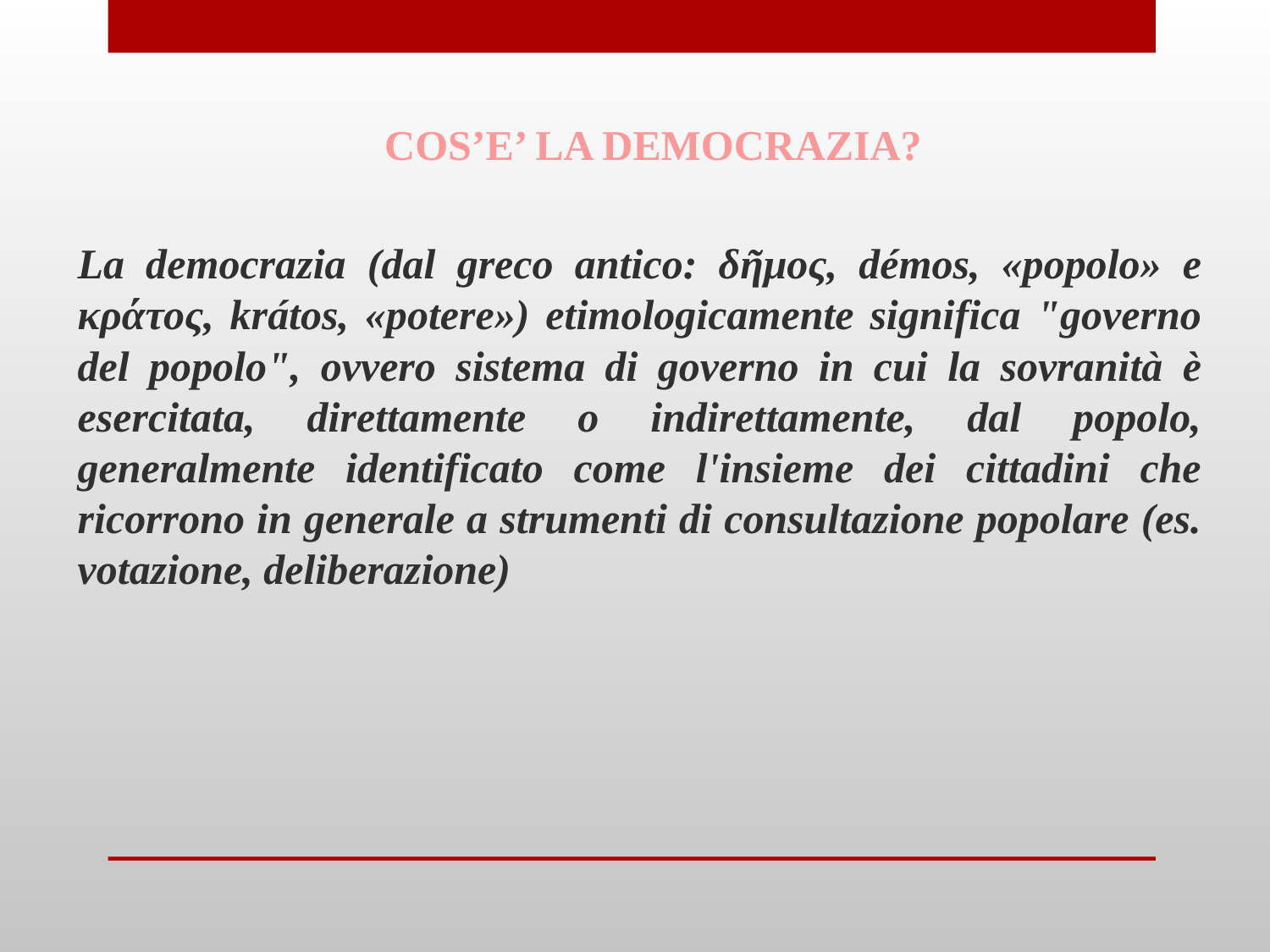

COS’E’ LA DEMOCRAZIA?

La democrazia (dal greco antico: δῆμος, démos, «popolo» e κράτος, krátos, «potere») etimologicamente significa "governo del popolo", ovvero sistema di governo in cui la sovranità è esercitata, direttamente o indirettamente, dal popolo, generalmente identificato come l'insieme dei cittadini che ricorrono in generale a strumenti di consultazione popolare (es. votazione, deliberazione)